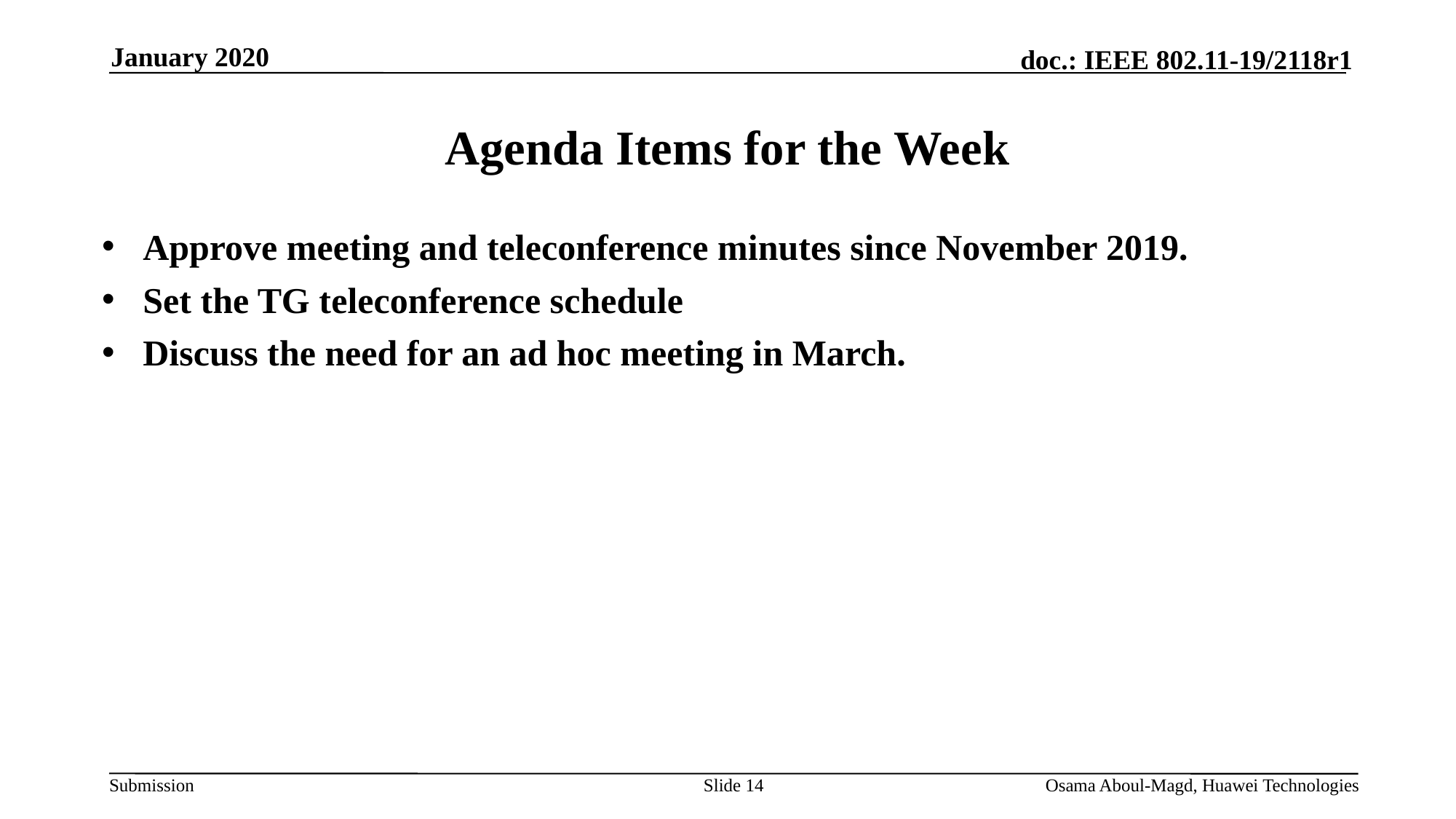

January 2020
# Agenda Items for the Week
Approve meeting and teleconference minutes since November 2019.
Set the TG teleconference schedule
Discuss the need for an ad hoc meeting in March.
Slide 14
Osama Aboul-Magd, Huawei Technologies